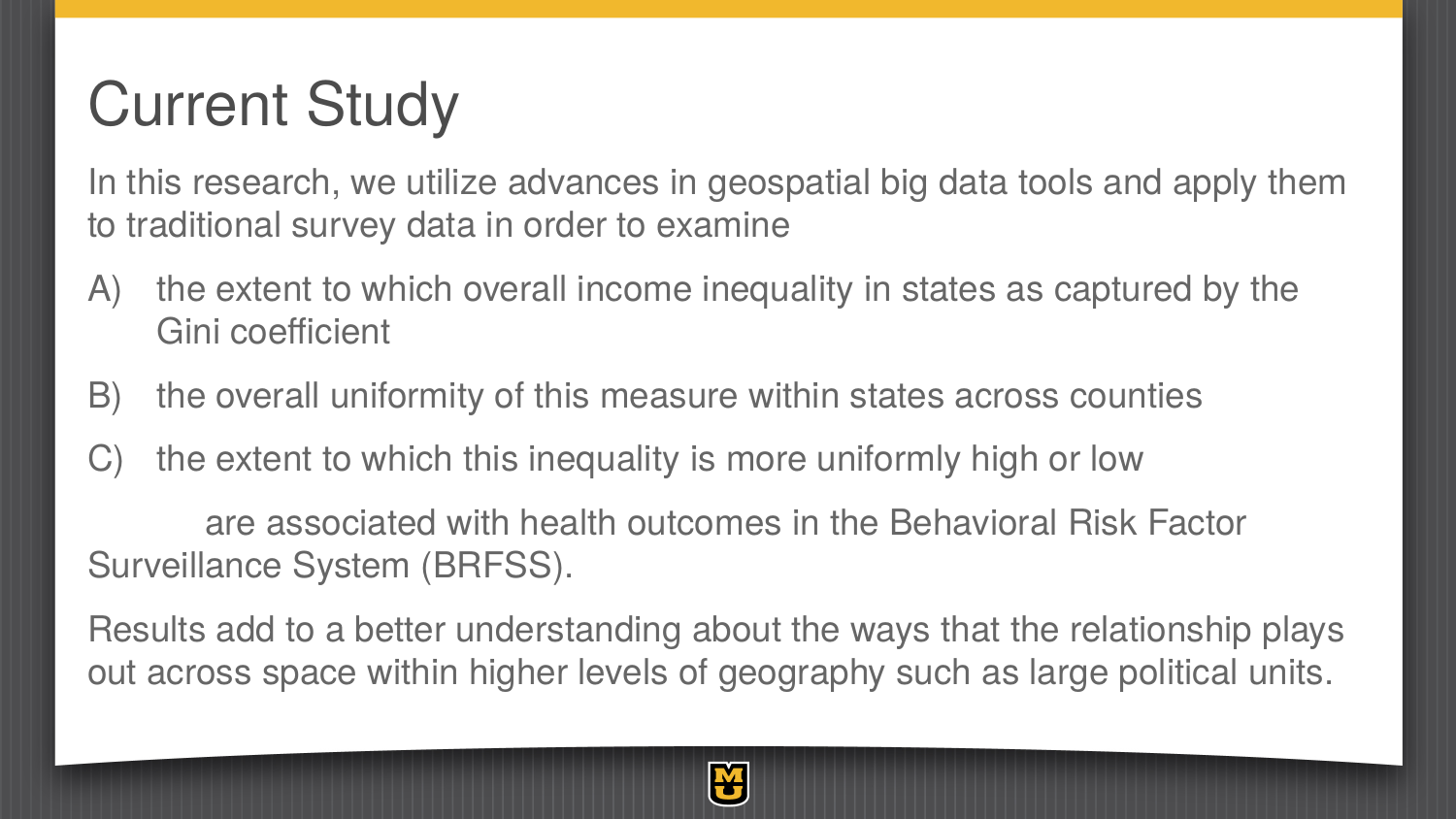

# Current Study
In this research, we utilize advances in geospatial big data tools and apply them to traditional survey data in order to examine
the extent to which overall income inequality in states as captured by the Gini coefficient
the overall uniformity of this measure within states across counties
the extent to which this inequality is more uniformly high or low
		 are associated with health outcomes in the Behavioral Risk Factor Surveillance System (BRFSS).
Results add to a better understanding about the ways that the relationship plays out across space within higher levels of geography such as large political units.